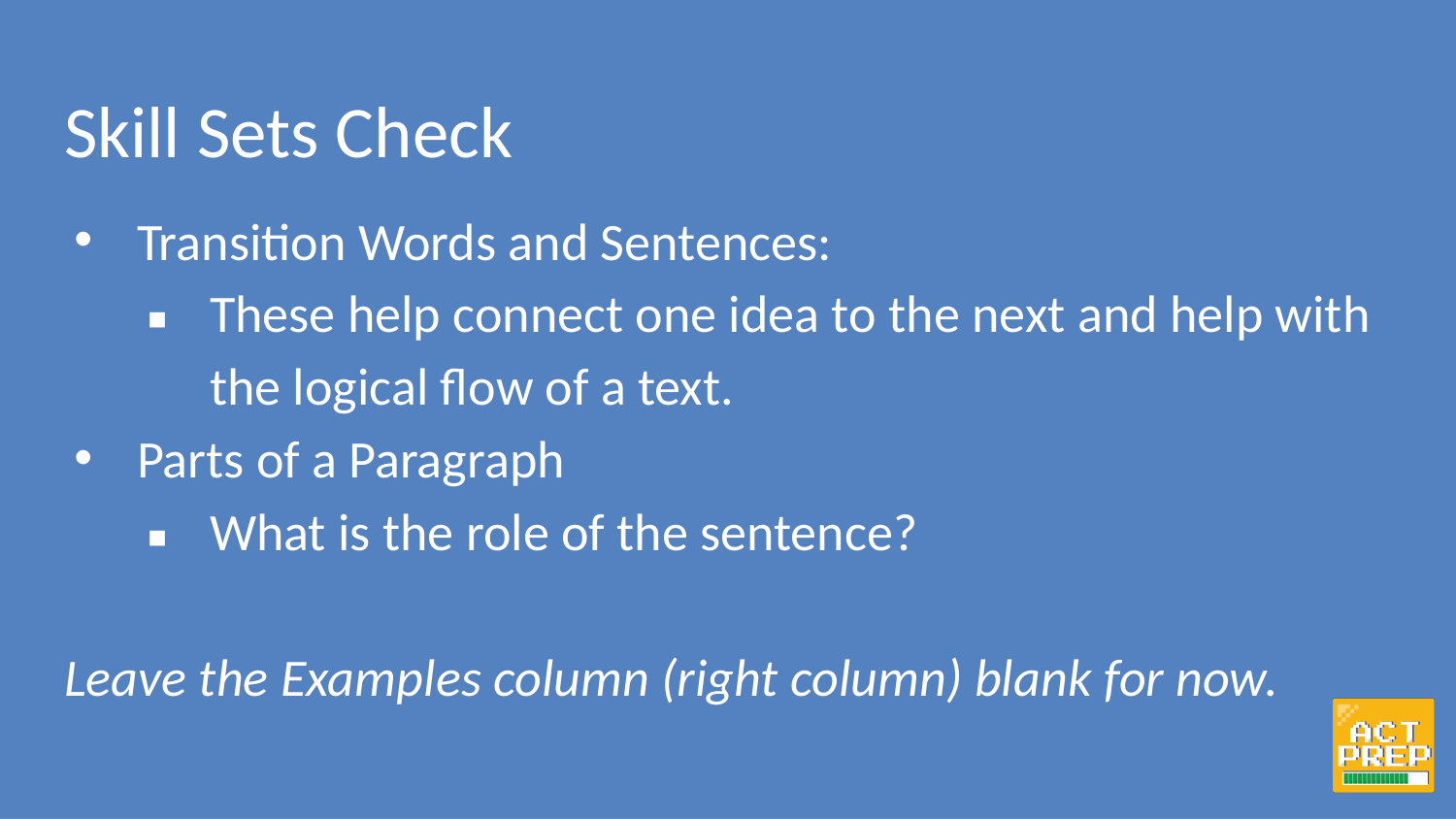

# Skill Sets Check
Transition Words and Sentences:
These help connect one idea to the next and help with the logical flow of a text.
Parts of a Paragraph
What is the role of the sentence?

Leave the Examples column (right column) blank for now.